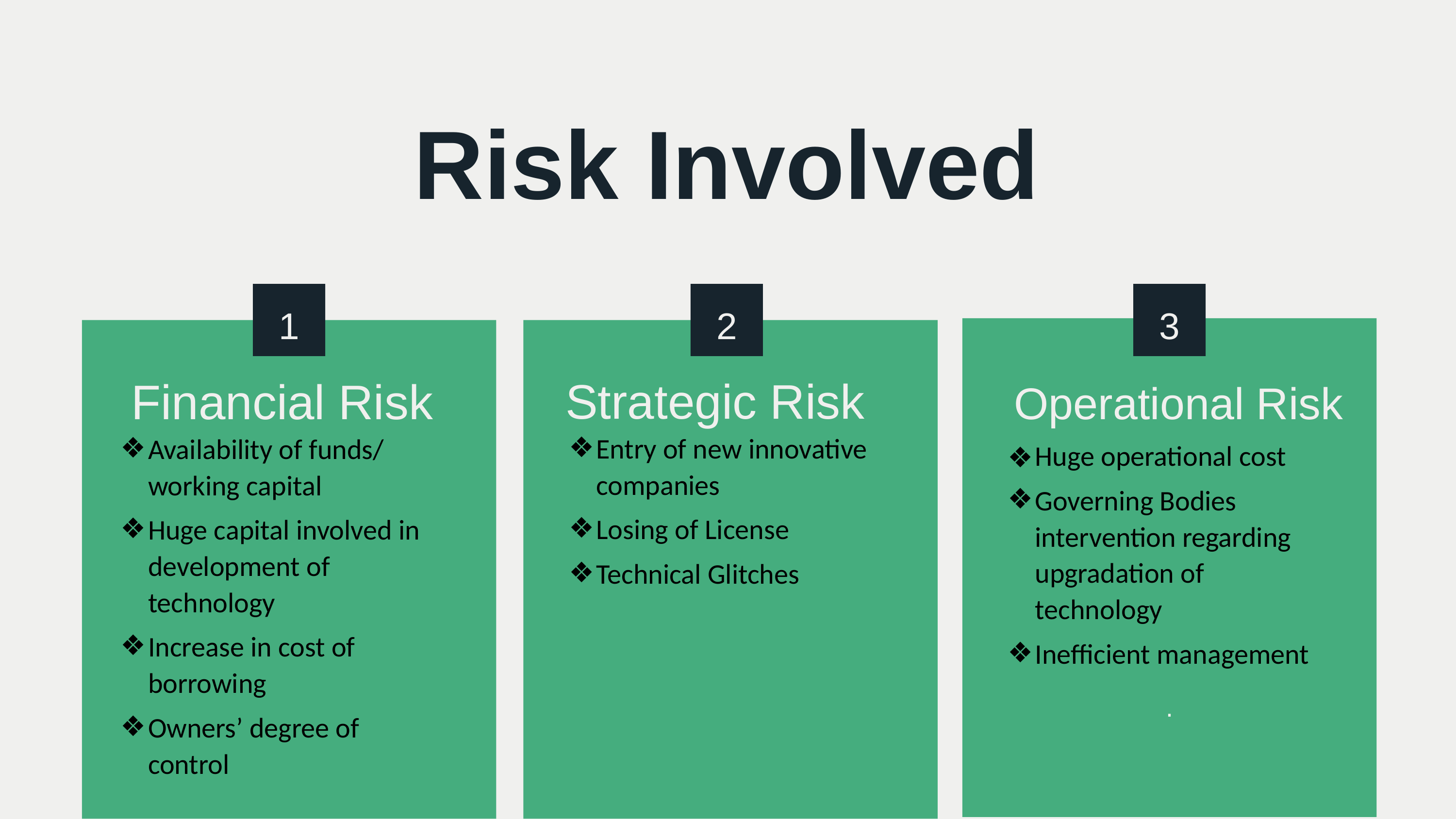

Risk Involved

1

2

3

Operational Risk
Huge operational cost
Governing Bodies intervention regarding upgradation of technology
Inefficient management
.
Strategic Risk
Entry of new innovative companies
Losing of License
Technical Glitches

Financial Risk
Availability of funds/ working capital
Huge capital involved in development of technology
Increase in cost of borrowing
Owners’ degree of control